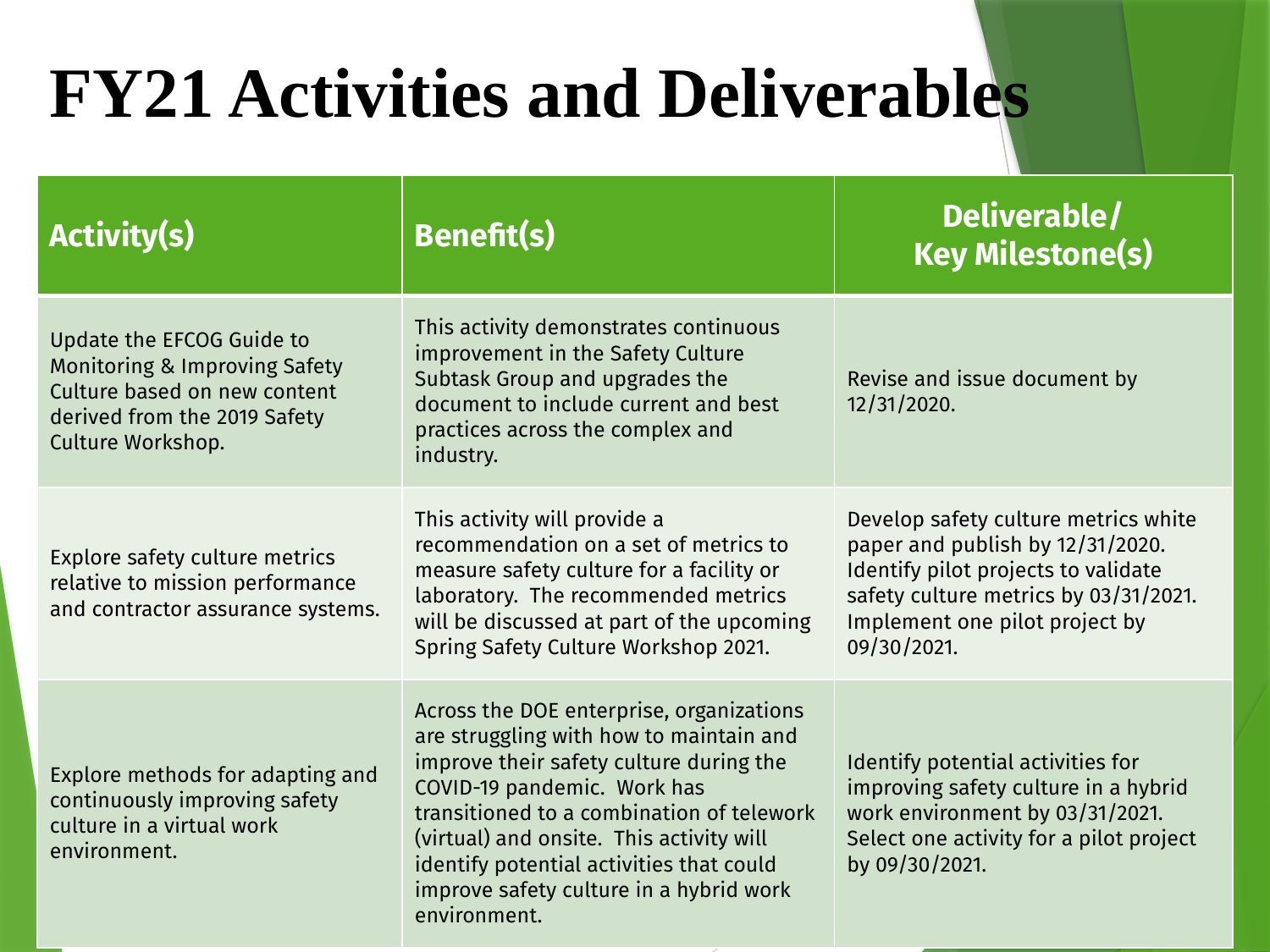

# FY21 Activities and Deliverables
| Activity(s) | Benefit(s) | Deliverable/ Key Milestone(s) |
| --- | --- | --- |
| Update the EFCOG Guide to Monitoring & Improving Safety Culture based on new content derived from the 2019 Safety Culture Workshop. | This activity demonstrates continuous improvement in the Safety Culture Subtask Group and upgrades the document to include current and best practices across the complex and industry. | Revise and issue document by 12/31/2020. |
| Explore safety culture metrics relative to mission performance and contractor assurance systems. | This activity will provide a recommendation on a set of metrics to measure safety culture for a facility or laboratory. The recommended metrics will be discussed at part of the upcoming Spring Safety Culture Workshop 2021. | Develop safety culture metrics white paper and publish by 12/31/2020. Identify pilot projects to validate safety culture metrics by 03/31/2021. Implement one pilot project by 09/30/2021. |
| Explore methods for adapting and continuously improving safety culture in a virtual work environment. | Across the DOE enterprise, organizations are struggling with how to maintain and improve their safety culture during the COVID-19 pandemic. Work has transitioned to a combination of telework (virtual) and onsite. This activity will identify potential activities that could improve safety culture in a hybrid work environment. | Identify potential activities for improving safety culture in a hybrid work environment by 03/31/2021. Select one activity for a pilot project by 09/30/2021. |